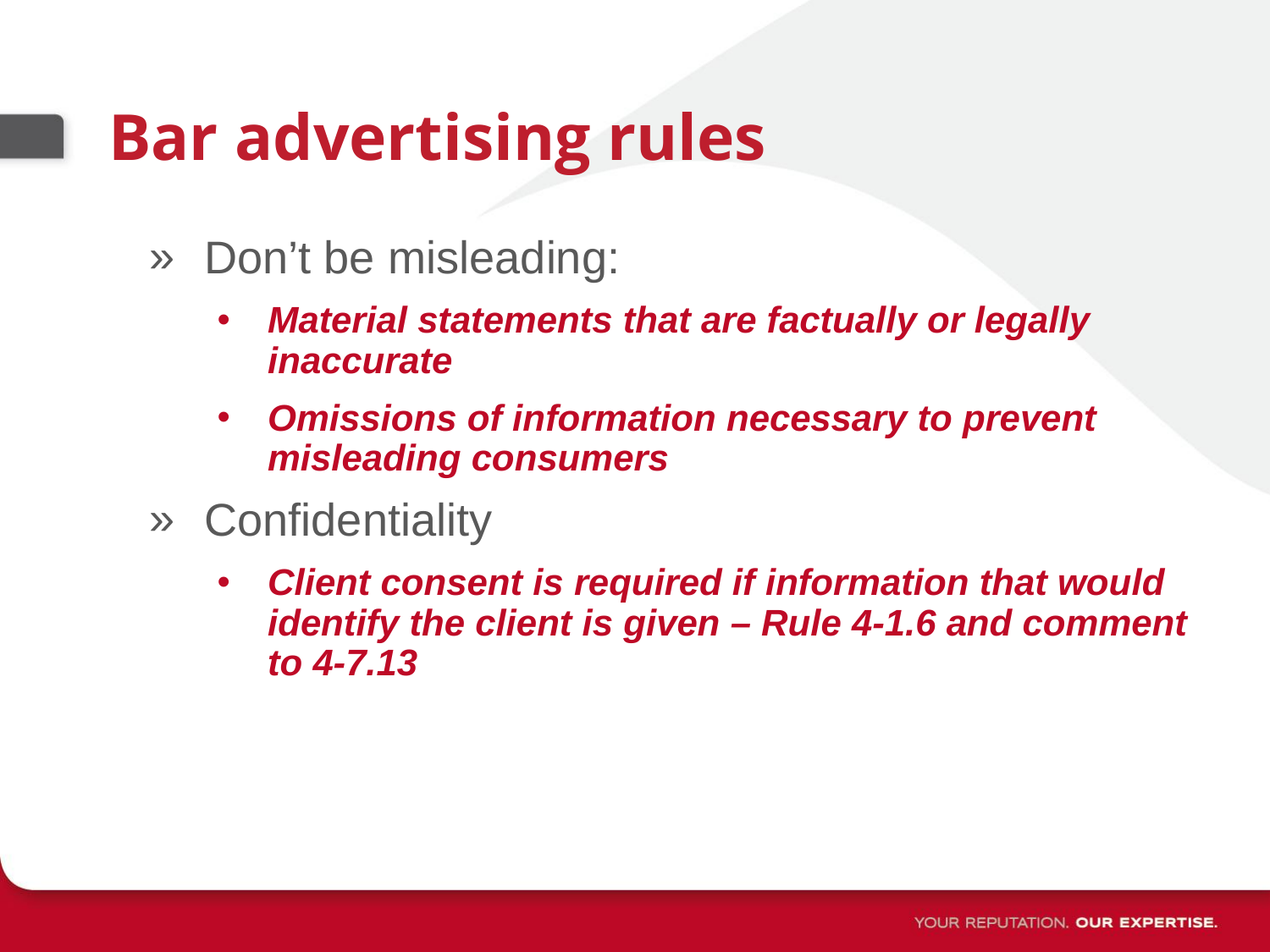

# Bar advertising rules
Don’t be misleading:
Material statements that are factually or legally inaccurate
Omissions of information necessary to prevent misleading consumers
Confidentiality
Client consent is required if information that would identify the client is given – Rule 4-1.6 and comment to 4-7.13